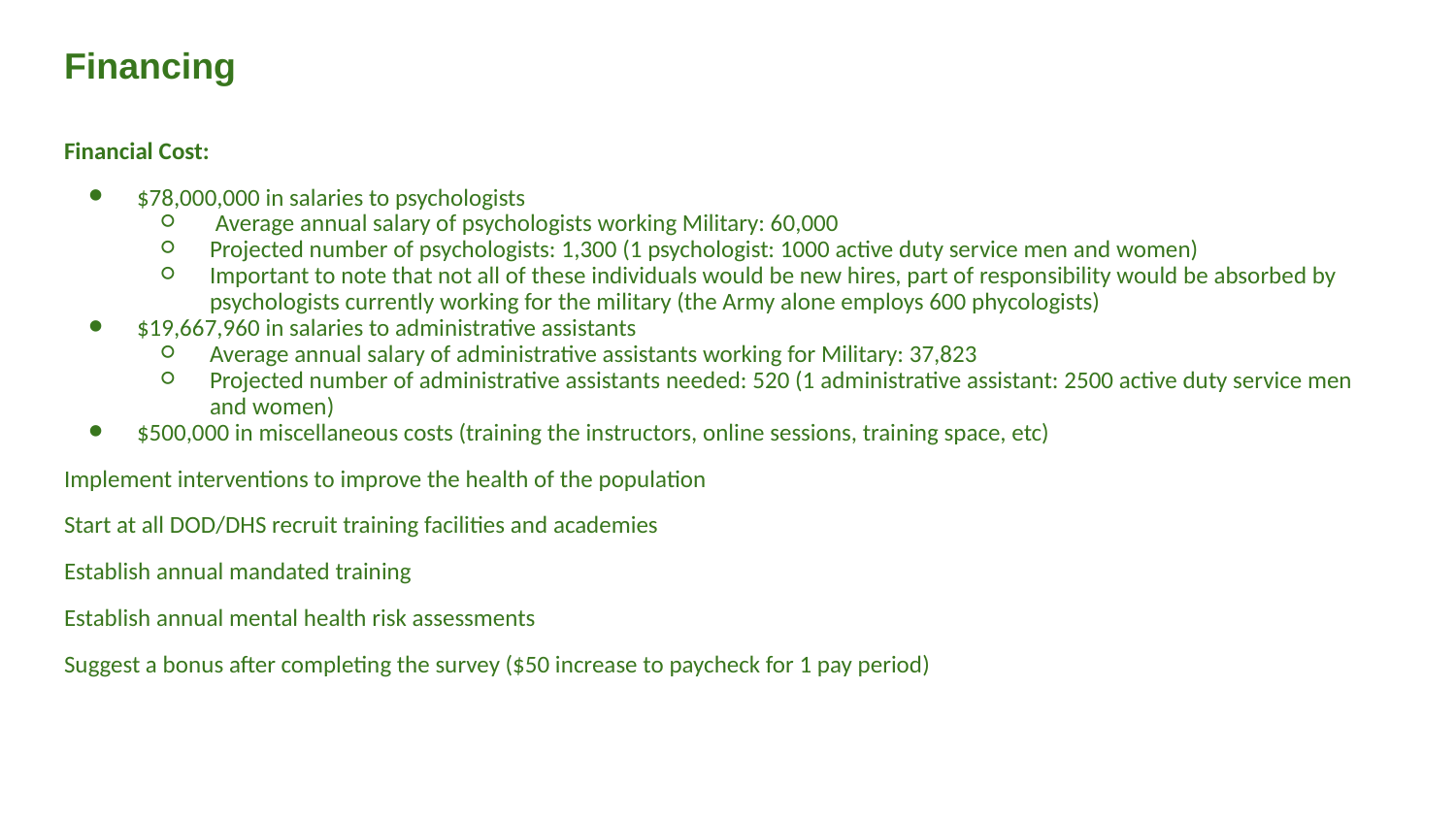

# Financing

Financial Cost:
$78,000,000 in salaries to psychologists
 Average annual salary of psychologists working Military: 60,000
Projected number of psychologists: 1,300 (1 psychologist: 1000 active duty service men and women)
Important to note that not all of these individuals would be new hires, part of responsibility would be absorbed by psychologists currently working for the military (the Army alone employs 600 phycologists)
$19,667,960 in salaries to administrative assistants
Average annual salary of administrative assistants working for Military: 37,823
Projected number of administrative assistants needed: 520 (1 administrative assistant: 2500 active duty service men and women)
$500,000 in miscellaneous costs (training the instructors, online sessions, training space, etc)
Implement interventions to improve the health of the population
Start at all DOD/DHS recruit training facilities and academies
Establish annual mandated training
Establish annual mental health risk assessments
Suggest a bonus after completing the survey ($50 increase to paycheck for 1 pay period)